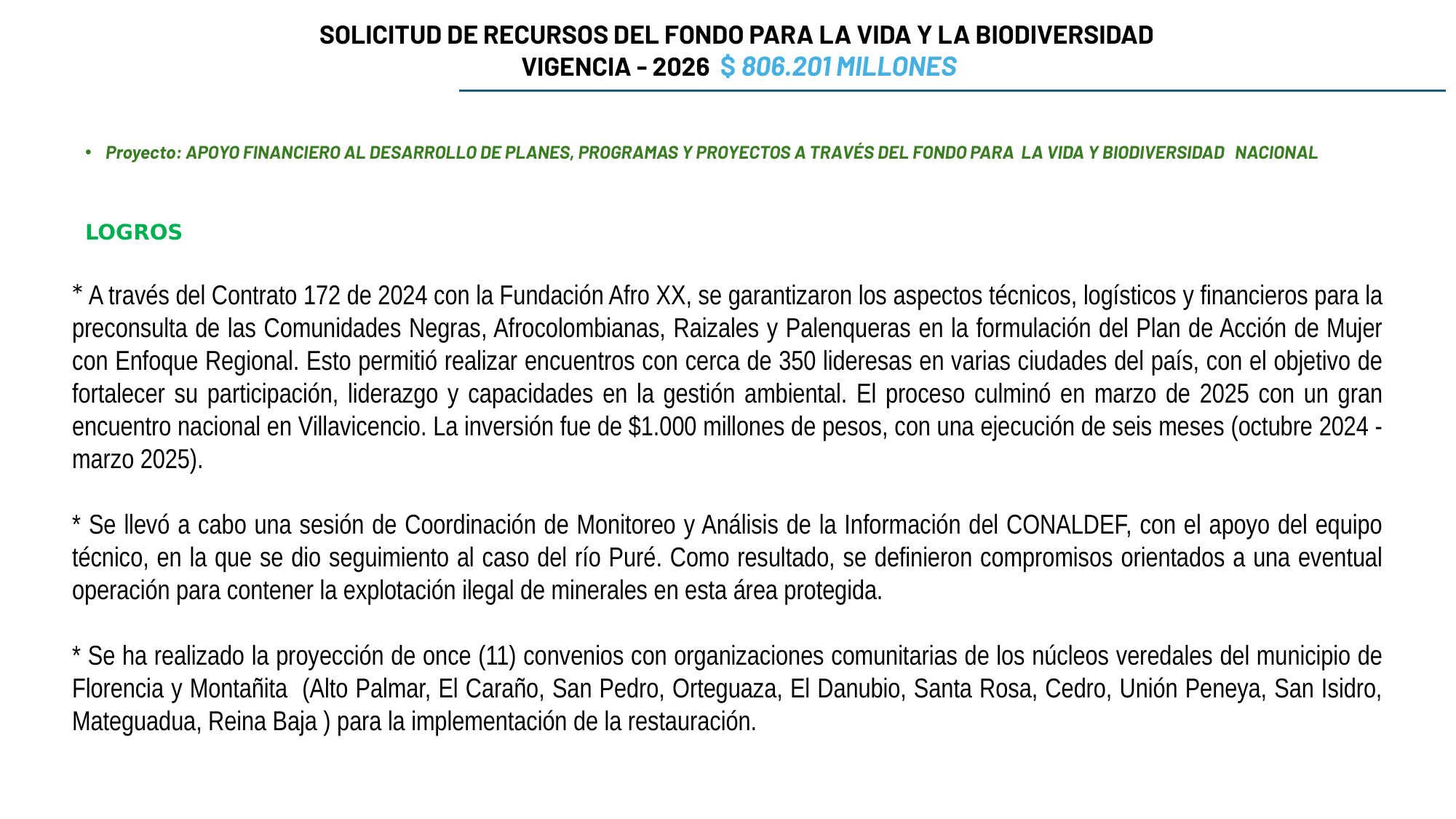

SOLICITUD DE RECURSOS DEL FONDO PARA LA VIDA Y LA BIODIVERSIDAD
VIGENCIA - 2026  $ 806.201 MILLONES
Proyecto: APOYO FINANCIERO AL DESARROLLO DE PLANES, PROGRAMAS Y PROYECTOS A TRAVÉS DEL FONDO PARA  LA VIDA Y BIODIVERSIDAD   NACIONAL
LOGROS
* A través del Contrato 172 de 2024 con la Fundación Afro XX, se garantizaron los aspectos técnicos, logísticos y financieros para la preconsulta de las Comunidades Negras, Afrocolombianas, Raizales y Palenqueras en la formulación del Plan de Acción de Mujer con Enfoque Regional. Esto permitió realizar encuentros con cerca de 350 lideresas en varias ciudades del país, con el objetivo de fortalecer su participación, liderazgo y capacidades en la gestión ambiental. El proceso culminó en marzo de 2025 con un gran encuentro nacional en Villavicencio. La inversión fue de $1.000 millones de pesos, con una ejecución de seis meses (octubre 2024 - marzo 2025).

* Se llevó a cabo una sesión de Coordinación de Monitoreo y Análisis de la Información del CONALDEF, con el apoyo del equipo técnico, en la que se dio seguimiento al caso del río Puré. Como resultado, se definieron compromisos orientados a una eventual operación para contener la explotación ilegal de minerales en esta área protegida.

* Se ha realizado la proyección de once (11) convenios con organizaciones comunitarias de los núcleos veredales del municipio de Florencia y Montañita  (Alto Palmar, El Caraño, San Pedro, Orteguaza, El Danubio, Santa Rosa, Cedro, Unión Peneya, San Isidro, Mateguadua, Reina Baja ) para la implementación de la restauración.